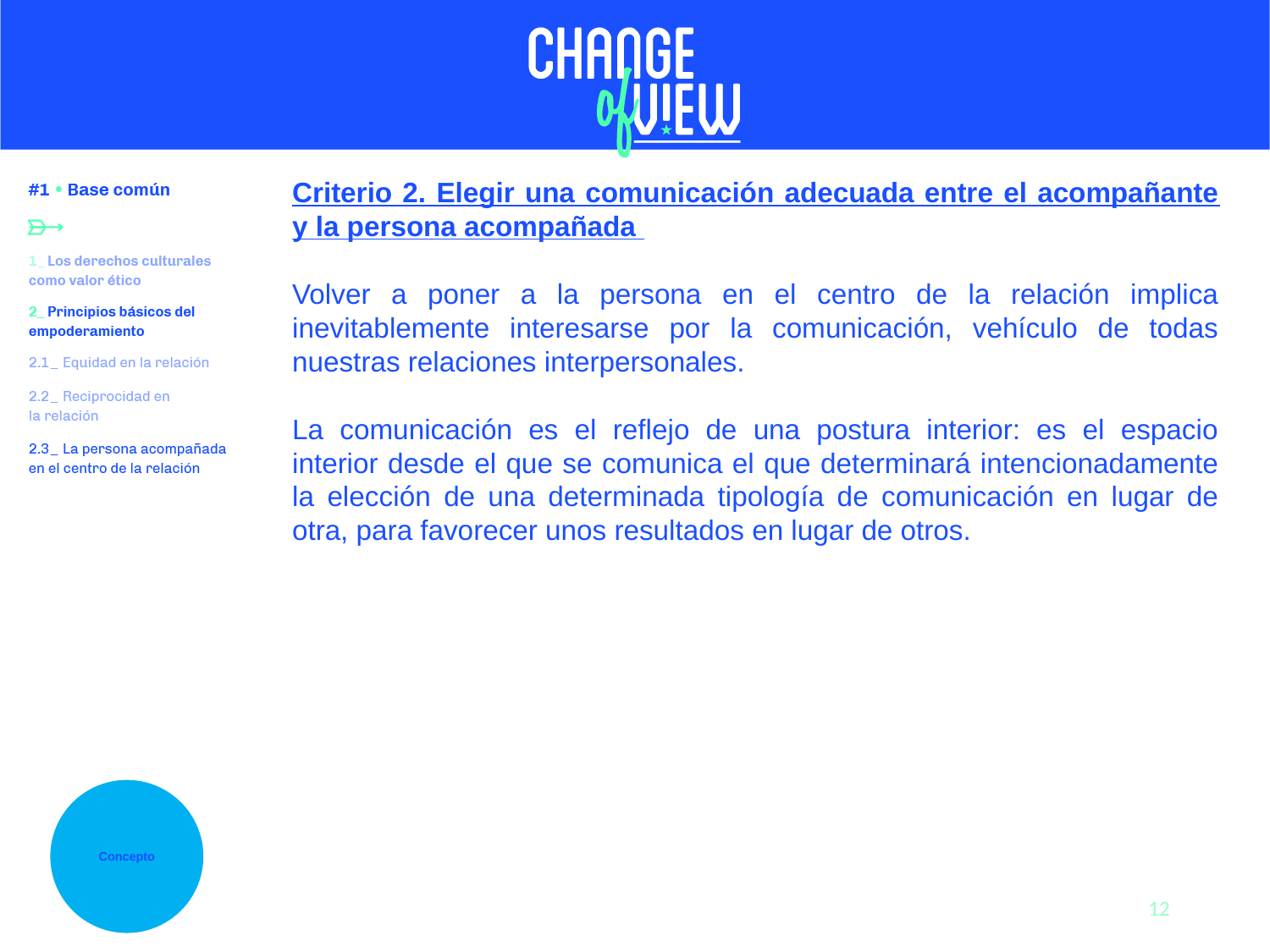

Criterio 2. Elegir una comunicación adecuada entre el acompañante y la persona acompañada

Volver a poner a la persona en el centro de la relación implica inevitablemente interesarse por la comunicación, vehículo de todas nuestras relaciones interpersonales.

La comunicación es el reflejo de una postura interior: es el espacio interior desde el que se comunica el que determinará intencionadamente la elección de una determinada tipología de comunicación en lugar de otra, para favorecer unos resultados en lugar de otros.

Concepto
12